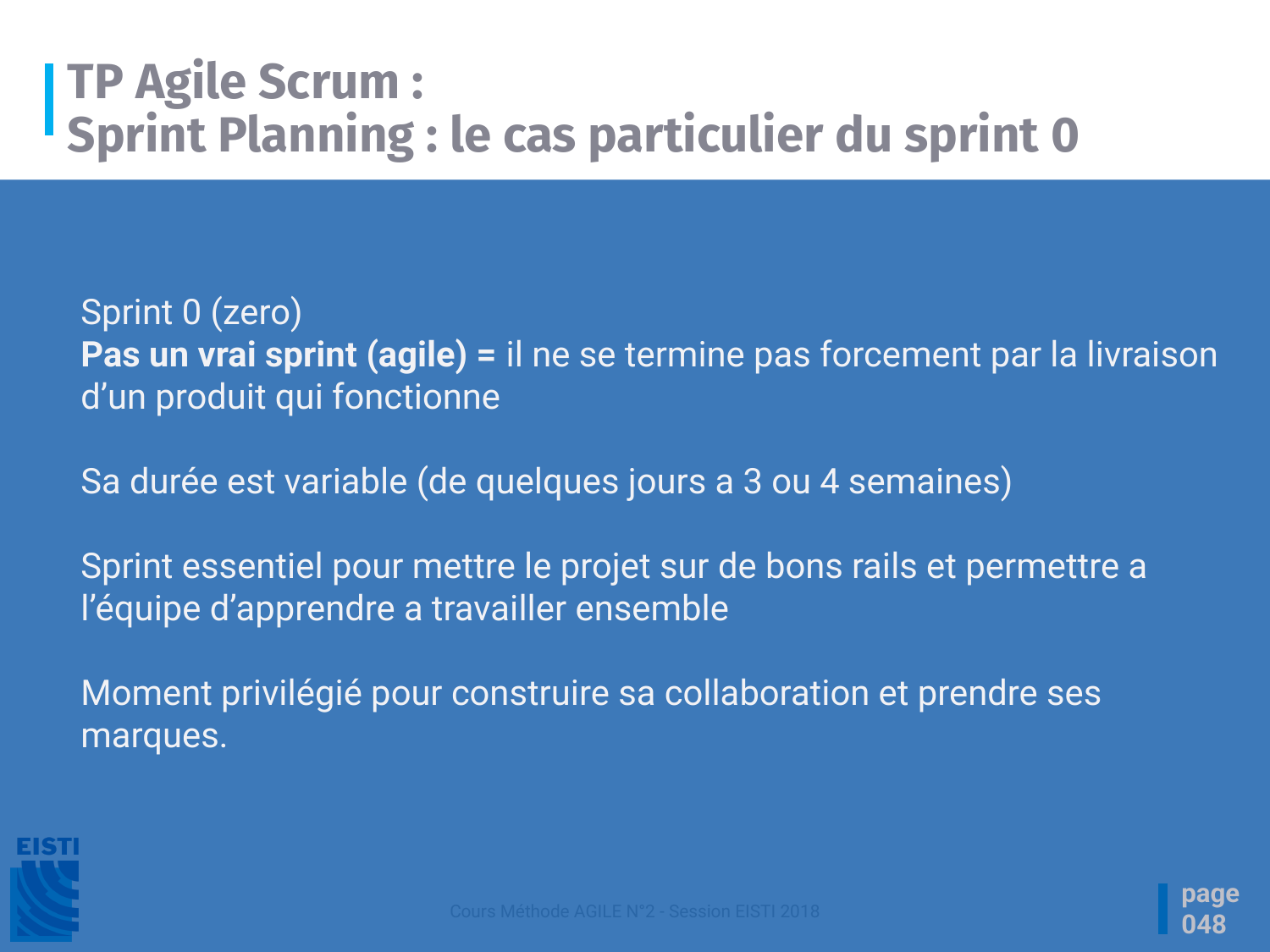

# TP Agile Scrum : Sprint Planning : le cas particulier du sprint 0

Sprint 0 (zero)
Pas un vrai sprint (agile) = il ne se termine pas forcement par la livraison d’un produit qui fonctionne

Sa durée est variable (de quelques jours a 3 ou 4 semaines)

Sprint essentiel pour mettre le projet sur de bons rails et permettre a l’équipe d’apprendre a travailler ensemble

Moment privilégié pour construire sa collaboration et prendre ses marques.
page
048
Cours Méthode AGILE N°2 - Session EISTI 2018